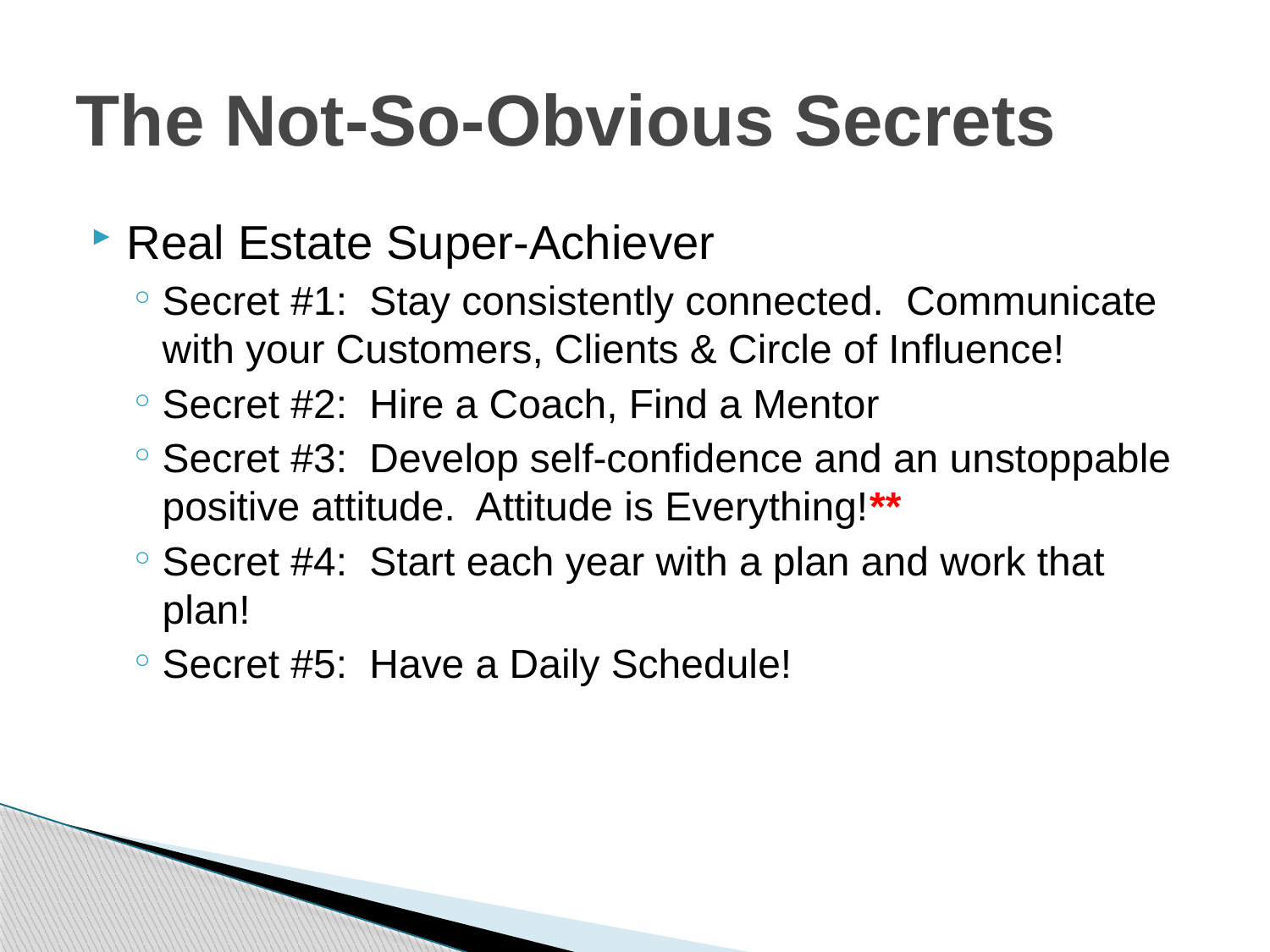

# The Not-So-Obvious Secrets
Real Estate Super-Achiever
Secret #1:  Stay consistently connected.  Communicate with your Customers, Clients & Circle of Influence!
Secret #2:  Hire a Coach, Find a Mentor
Secret #3:  Develop self-confidence and an unstoppable positive attitude.  Attitude is Everything!**
Secret #4:  Start each year with a plan and work that plan!
Secret #5:  Have a Daily Schedule!